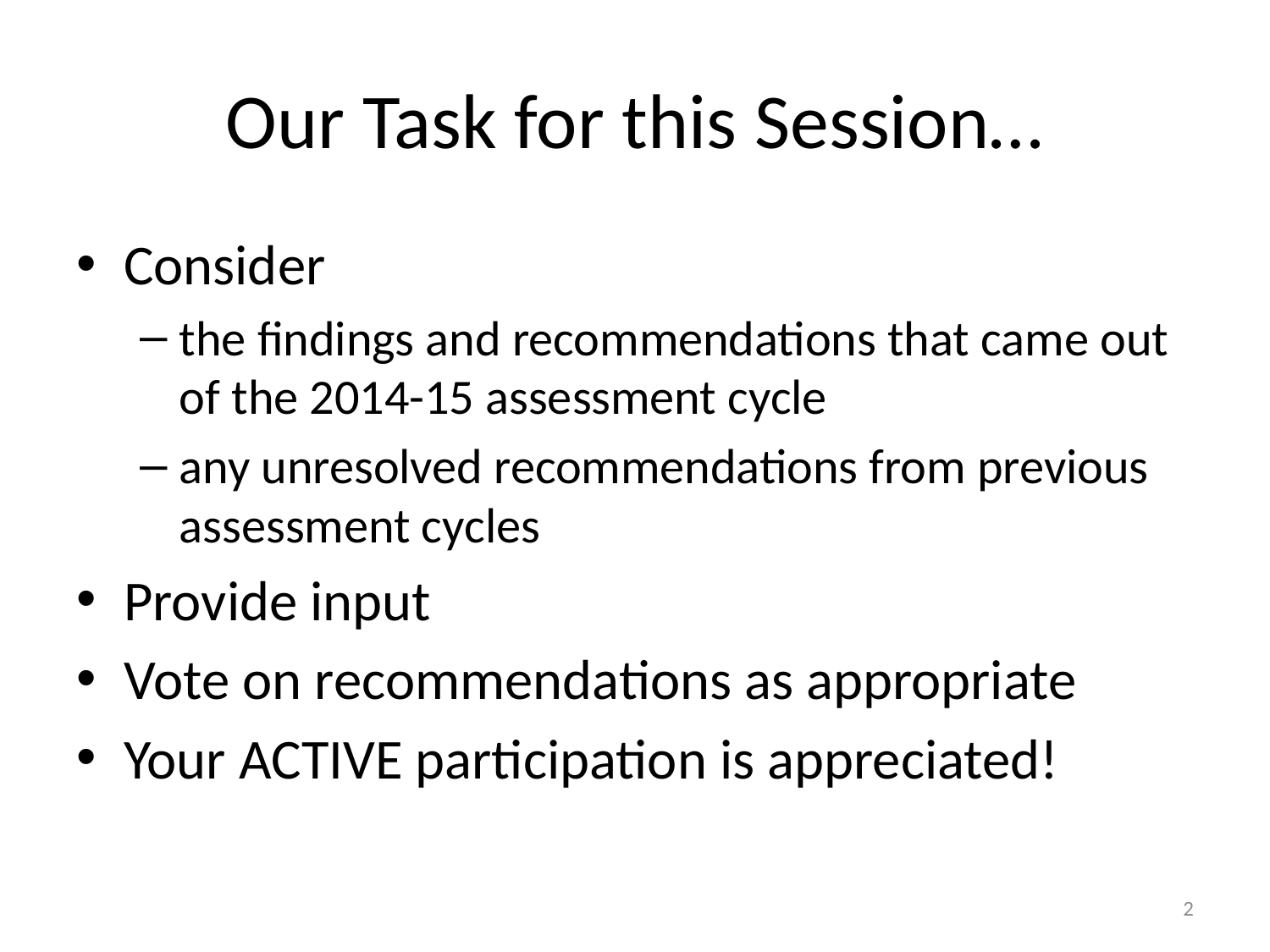

# Our Task for this Session…
Consider
the findings and recommendations that came out of the 2014-15 assessment cycle
any unresolved recommendations from previous assessment cycles
Provide input
Vote on recommendations as appropriate
Your ACTIVE participation is appreciated!

2